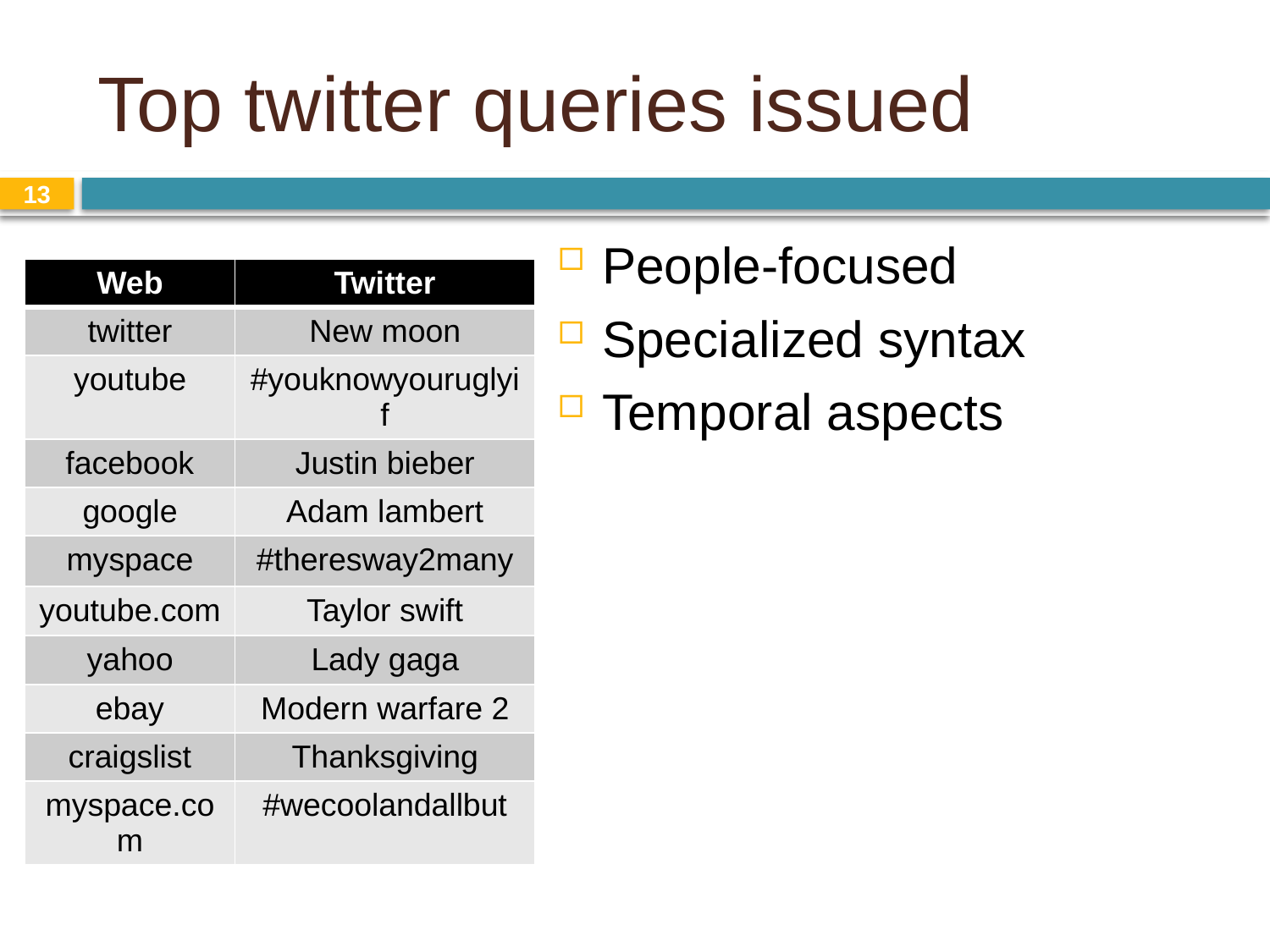

# Top twitter queries issued
13

People-focused
Specialized syntax
Temporal aspects

| Web | Twitter |
| --- | --- |
| twitter | New moon |
| youtube | #youknowyouruglyif |
| facebook | Justin bieber |
| google | Adam lambert |
| myspace | #theresway2many |
| youtube.com | Taylor swift |
| yahoo | Lady gaga |
| ebay | Modern warfare 2 |
| craigslist | Thanksgiving |
| myspace.com | #wecoolandallbut |